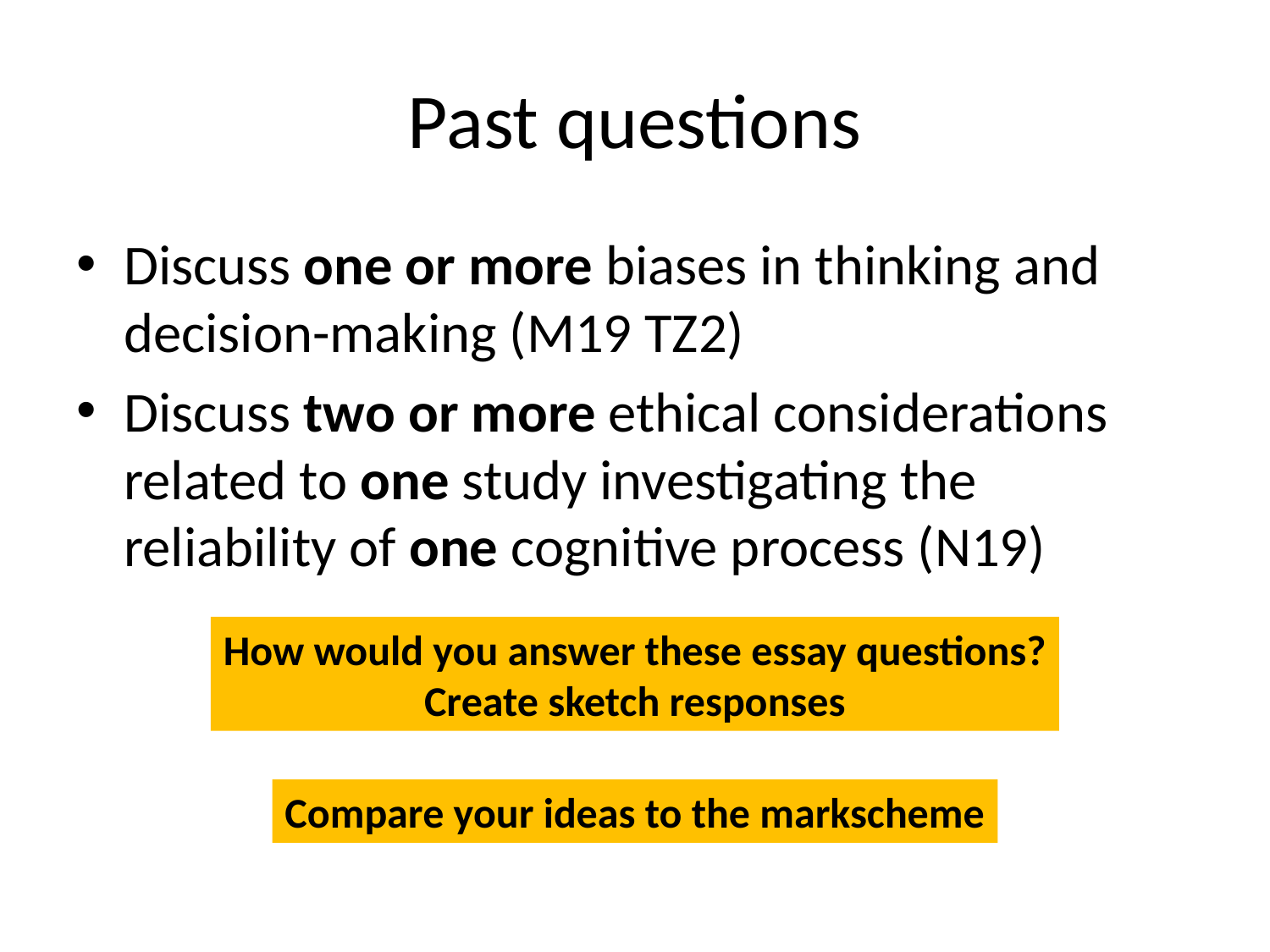

# Past questions
Discuss one or more biases in thinking and decision-making (M19 TZ2)
Discuss two or more ethical considerations related to one study investigating the reliability of one cognitive process (N19)
How would you answer these essay questions?
Create sketch responses
Compare your ideas to the markscheme